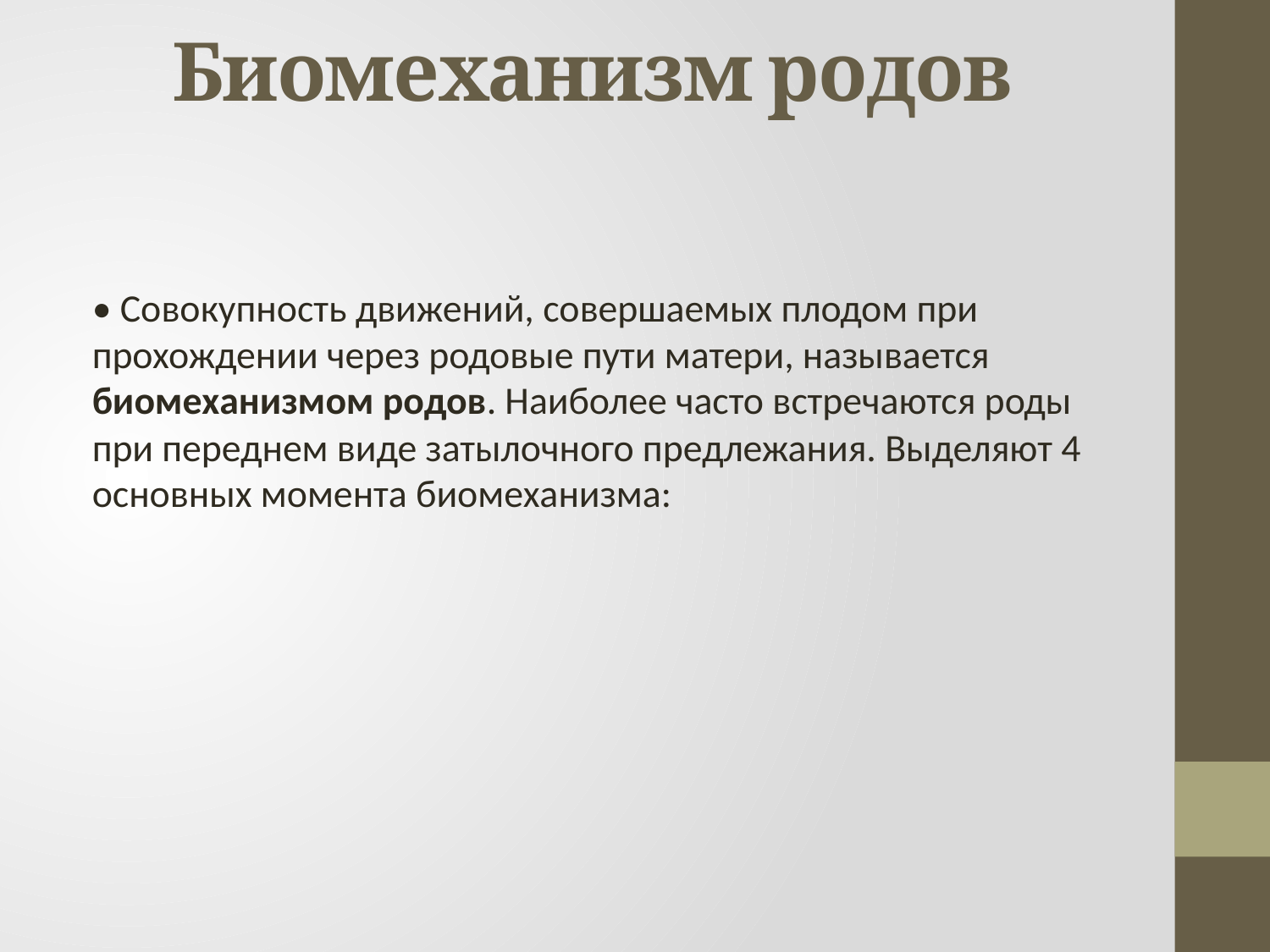

# Биомеханизм родов

• Совокупность движений, совершаемых плодом при прохождении через родовые пути матери, называется биомеханизмом родов. Наиболее часто встречаются роды при переднем виде затылочного предлежания. Выделяют 4 основных момента биомеханизма: